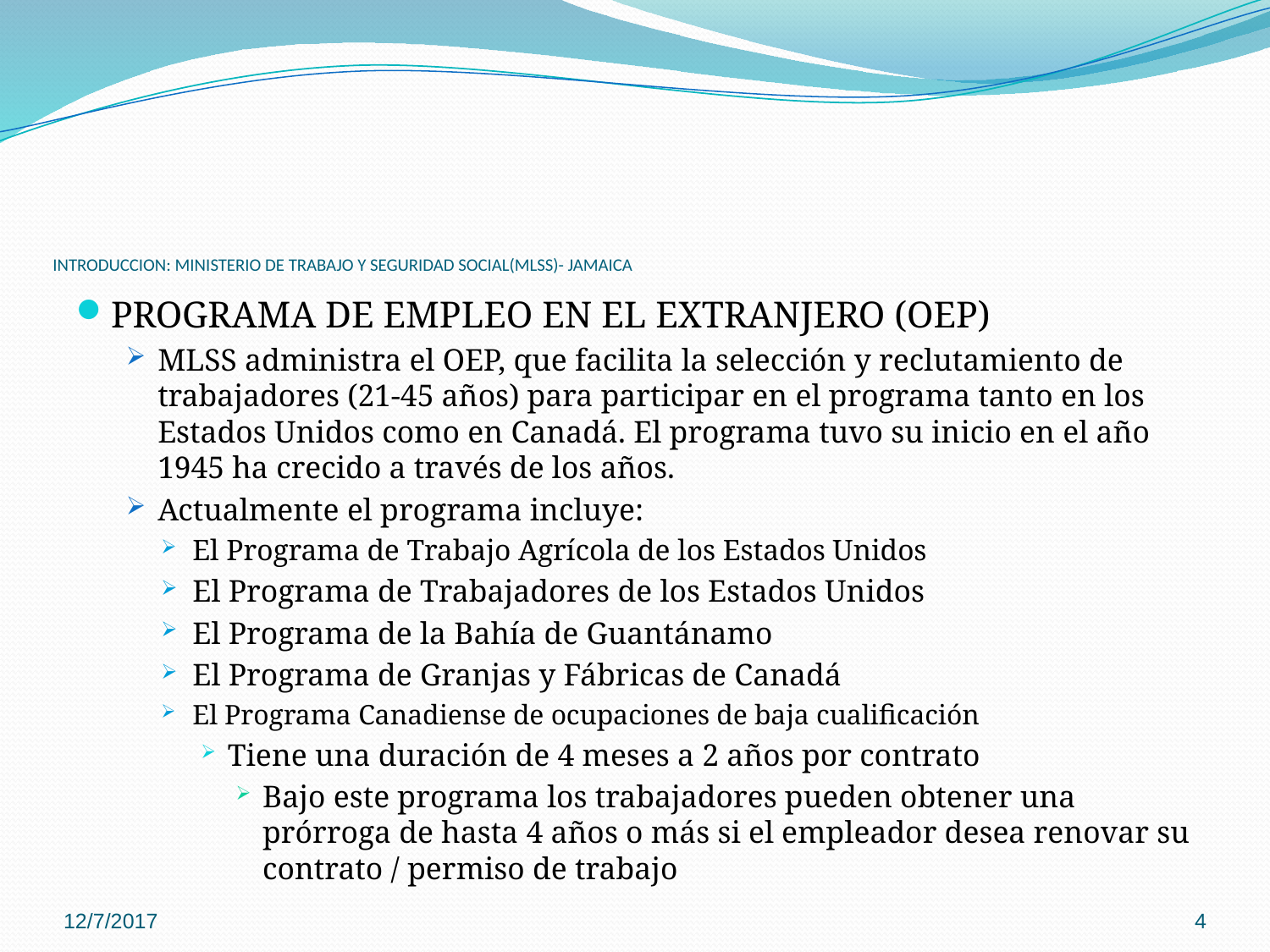

# INTRODUCCION: MINISTERIO DE TRABAJO Y SEGURIDAD SOCIAL(MLSS)- JAMAICA
PROGRAMA DE EMPLEO EN EL EXTRANJERO (OEP)
MLSS administra el OEP, que facilita la selección y reclutamiento de trabajadores (21-45 años) para participar en el programa tanto en los Estados Unidos como en Canadá. El programa tuvo su inicio en el año 1945 ha crecido a través de los años.
Actualmente el programa incluye:
El Programa de Trabajo Agrícola de los Estados Unidos
El Programa de Trabajadores de los Estados Unidos
El Programa de la Bahía de Guantánamo
El Programa de Granjas y Fábricas de Canadá
El Programa Canadiense de ocupaciones de baja cualificación
Tiene una duración de 4 meses a 2 años por contrato
Bajo este programa los trabajadores pueden obtener una prórroga de hasta 4 años o más si el empleador desea renovar su contrato / permiso de trabajo

12/7/2017

4